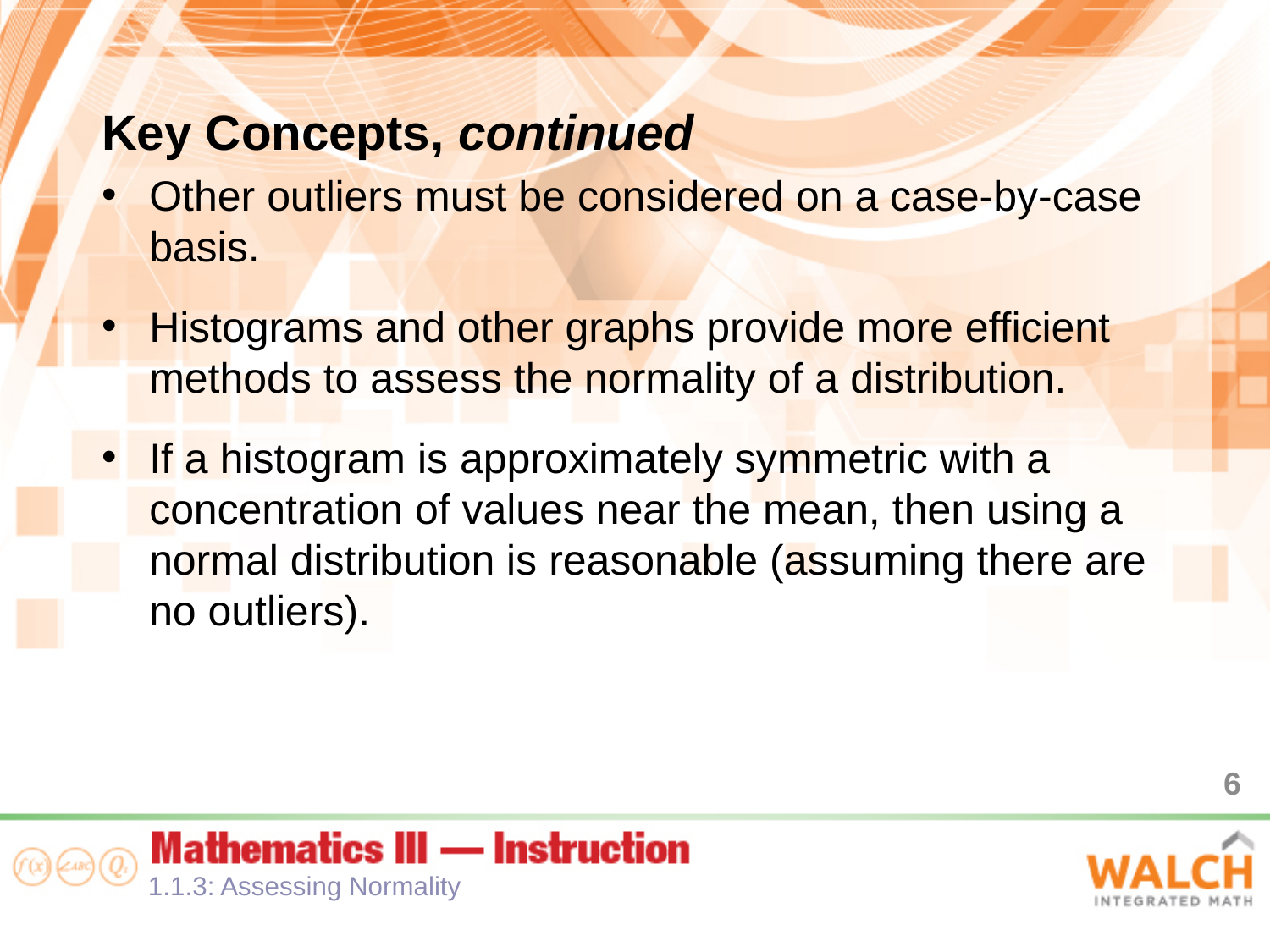

Key Concepts, continued
Other outliers must be considered on a case-by-case basis.
Histograms and other graphs provide more efficient methods to assess the normality of a distribution.
If a histogram is approximately symmetric with a concentration of values near the mean, then using a normal distribution is reasonable (assuming there are no outliers).

6
1.1.3: Assessing Normality